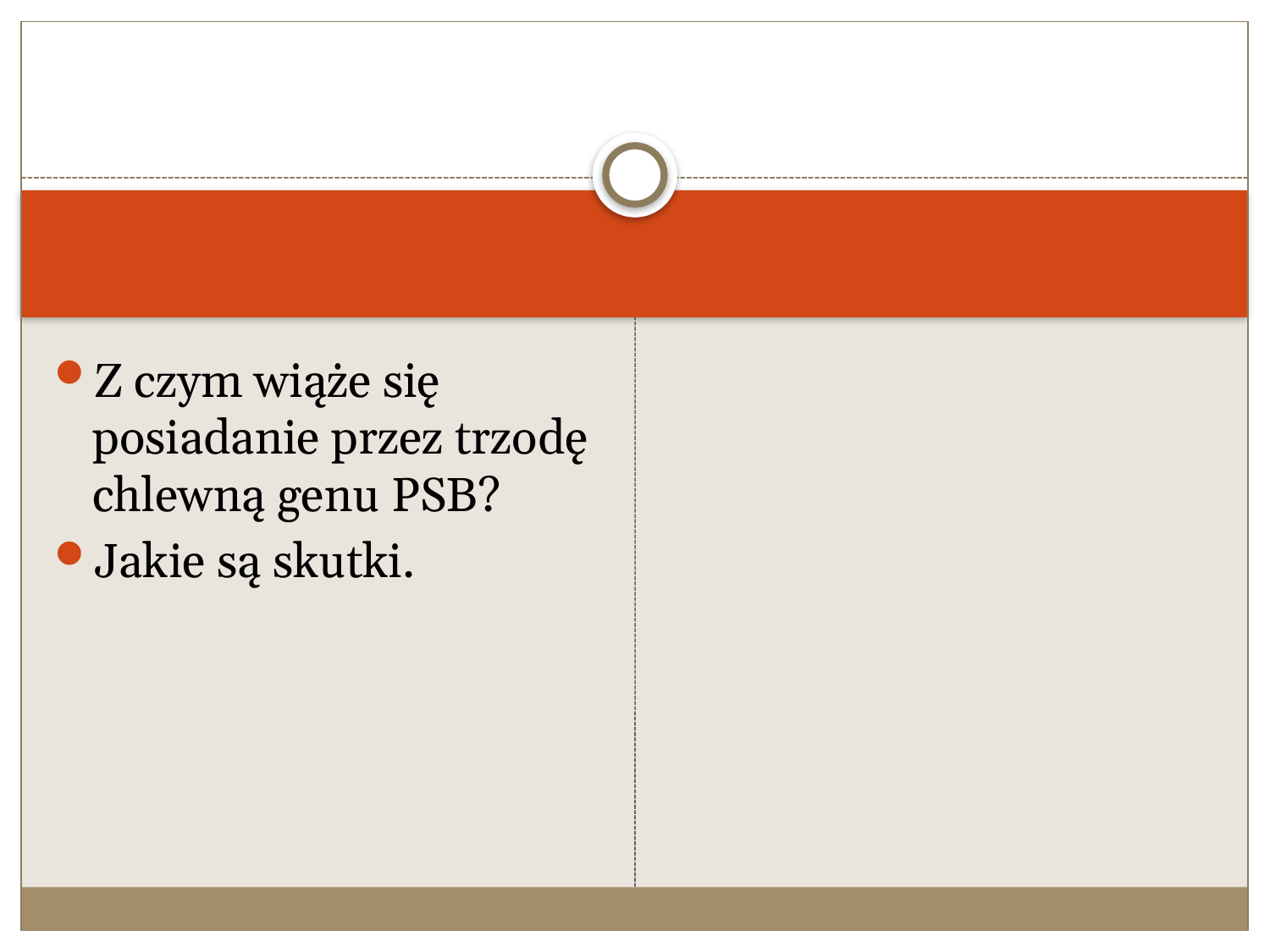

#

Z czym wiąże się posiadanie przez trzodę chlewną genu PSB?
Jakie są skutki.